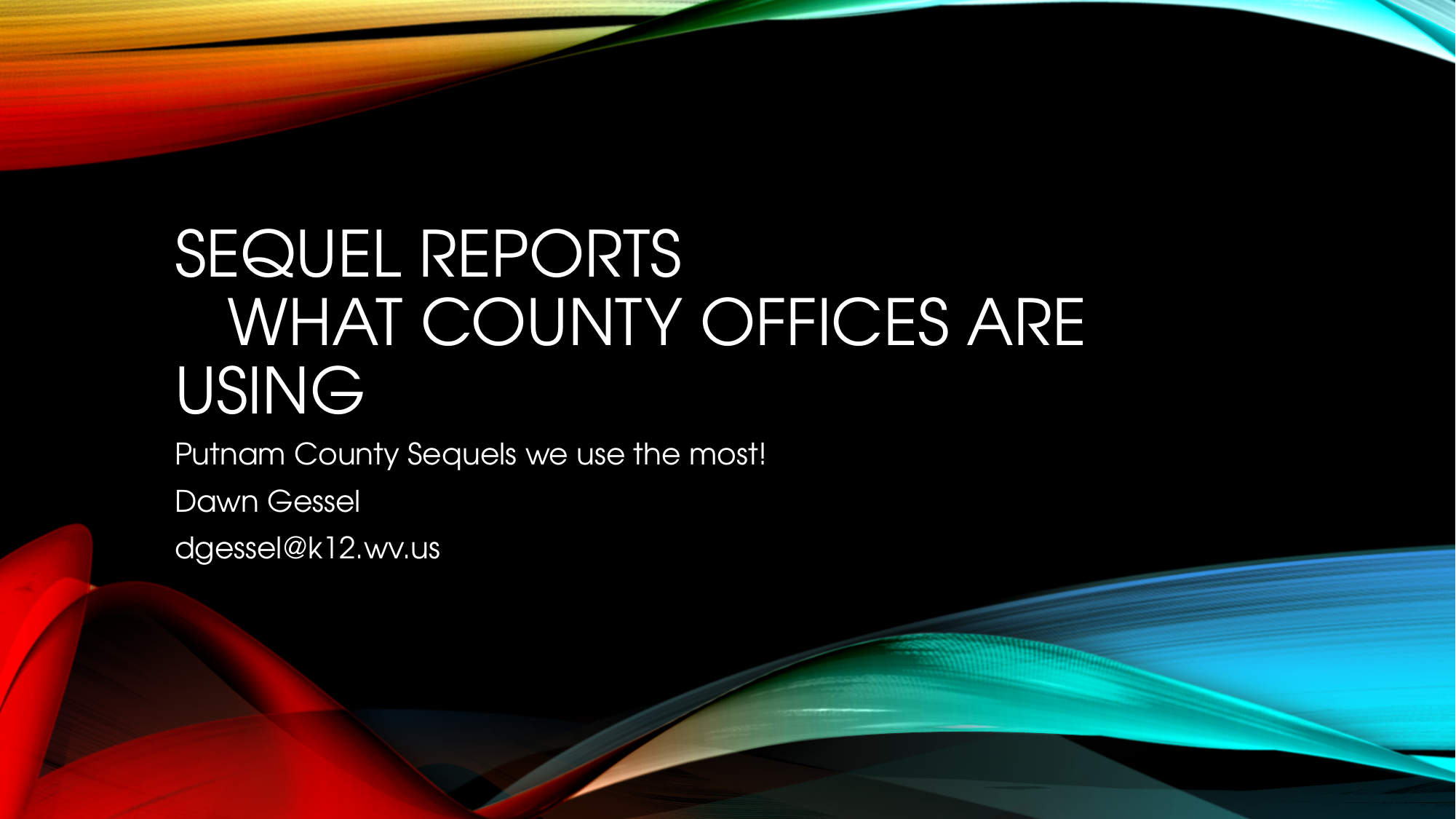

# SEQUEL REPORTS What County Offices are Using
Putnam County Sequels we use the most!
Dawn Gessel
dgessel@k12.wv.us